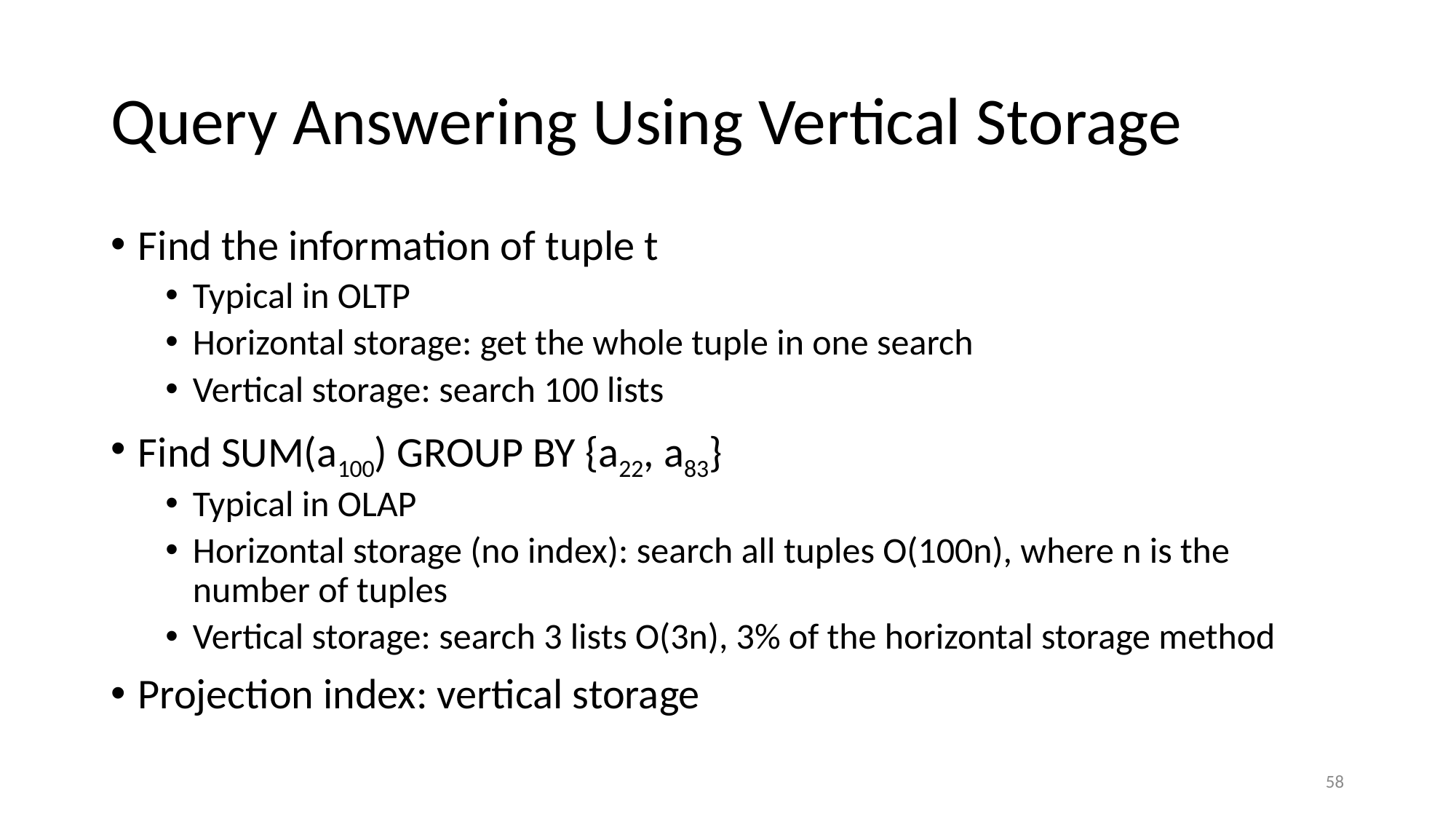

# Query Answering Using Vertical Storage
Find the information of tuple t
Typical in OLTP
Horizontal storage: get the whole tuple in one search
Vertical storage: search 100 lists
Find SUM(a100) GROUP BY {a22, a83}
Typical in OLAP
Horizontal storage (no index): search all tuples O(100n), where n is the number of tuples
Vertical storage: search 3 lists O(3n), 3% of the horizontal storage method
Projection index: vertical storage

58